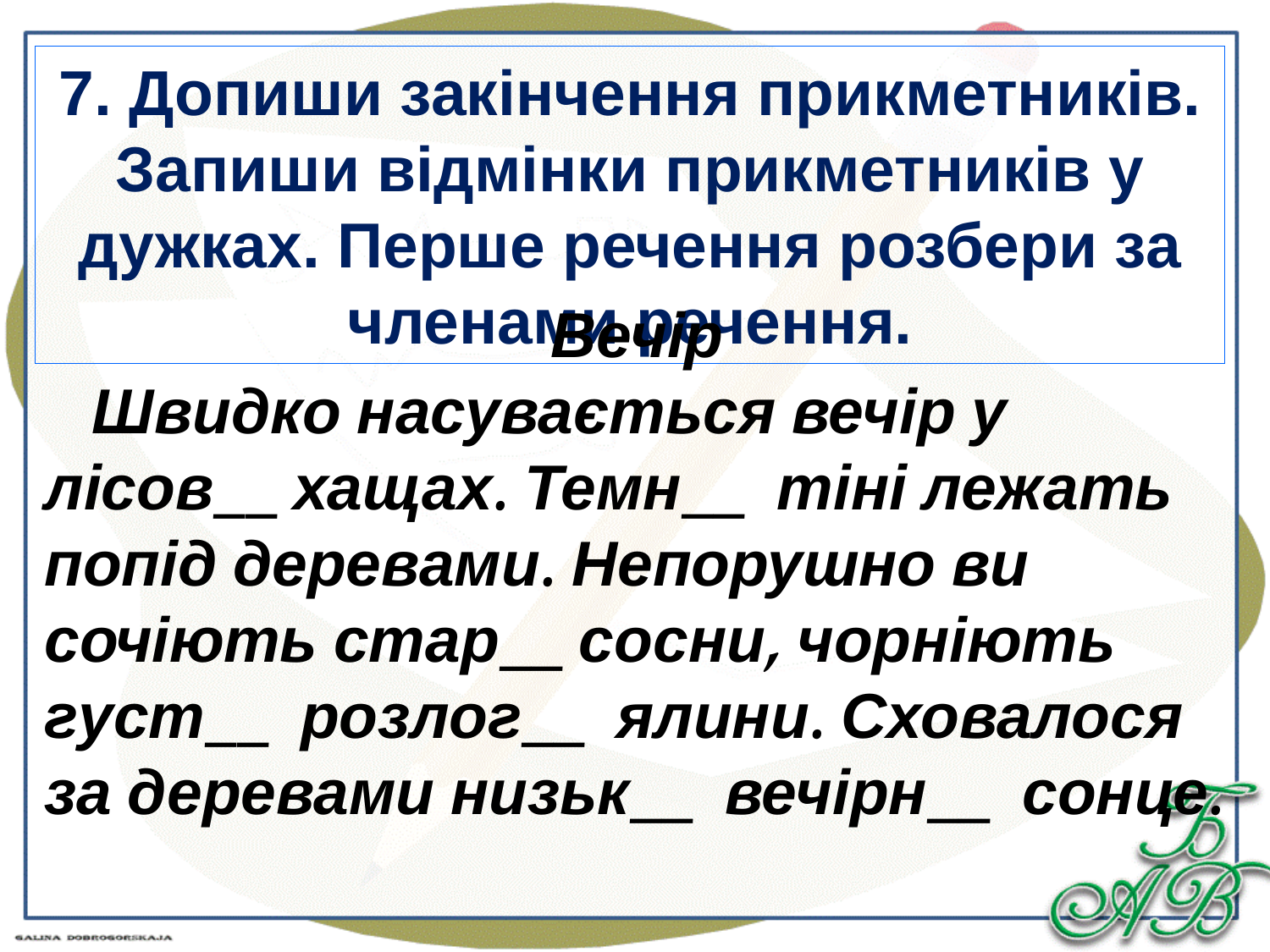

7. Допиши закінчення прикметників. Запиши відмінки прикметників у дужках. Перше речення розбери за члена­ми речення.
Вечір
   Швидко насувається вечір у лісов__ хащах. Темн__  тіні лежать попід деревами. Непорушно ви­сочіють стар__ сосни, чорніють густ__  розлог__  ялини. Сховалося за деревами низьк__  вечірн__  сонце.